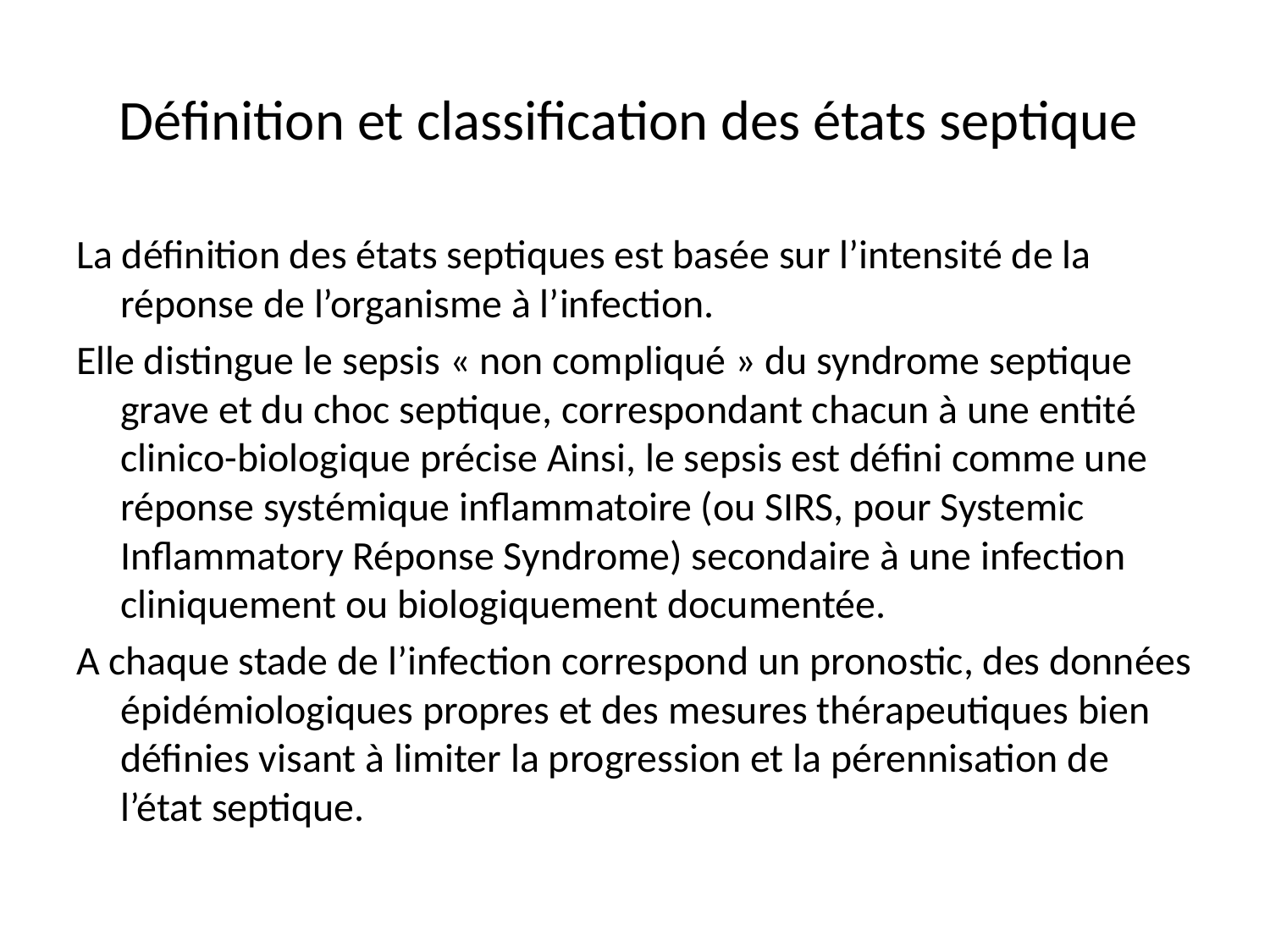

# Définition et classification des états septique
La définition des états septiques est basée sur l’intensité de la réponse de l’organisme à l’infection.
Elle distingue le sepsis « non compliqué » du syndrome septique grave et du choc septique, correspondant chacun à une entité clinico-biologique précise Ainsi, le sepsis est défini comme une réponse systémique inflammatoire (ou SIRS, pour Systemic Inflammatory Réponse Syndrome) secondaire à une infection cliniquement ou biologiquement documentée.
A chaque stade de l’infection correspond un pronostic, des données épidémiologiques propres et des mesures thérapeutiques bien définies visant à limiter la progression et la pérennisation de l’état septique.